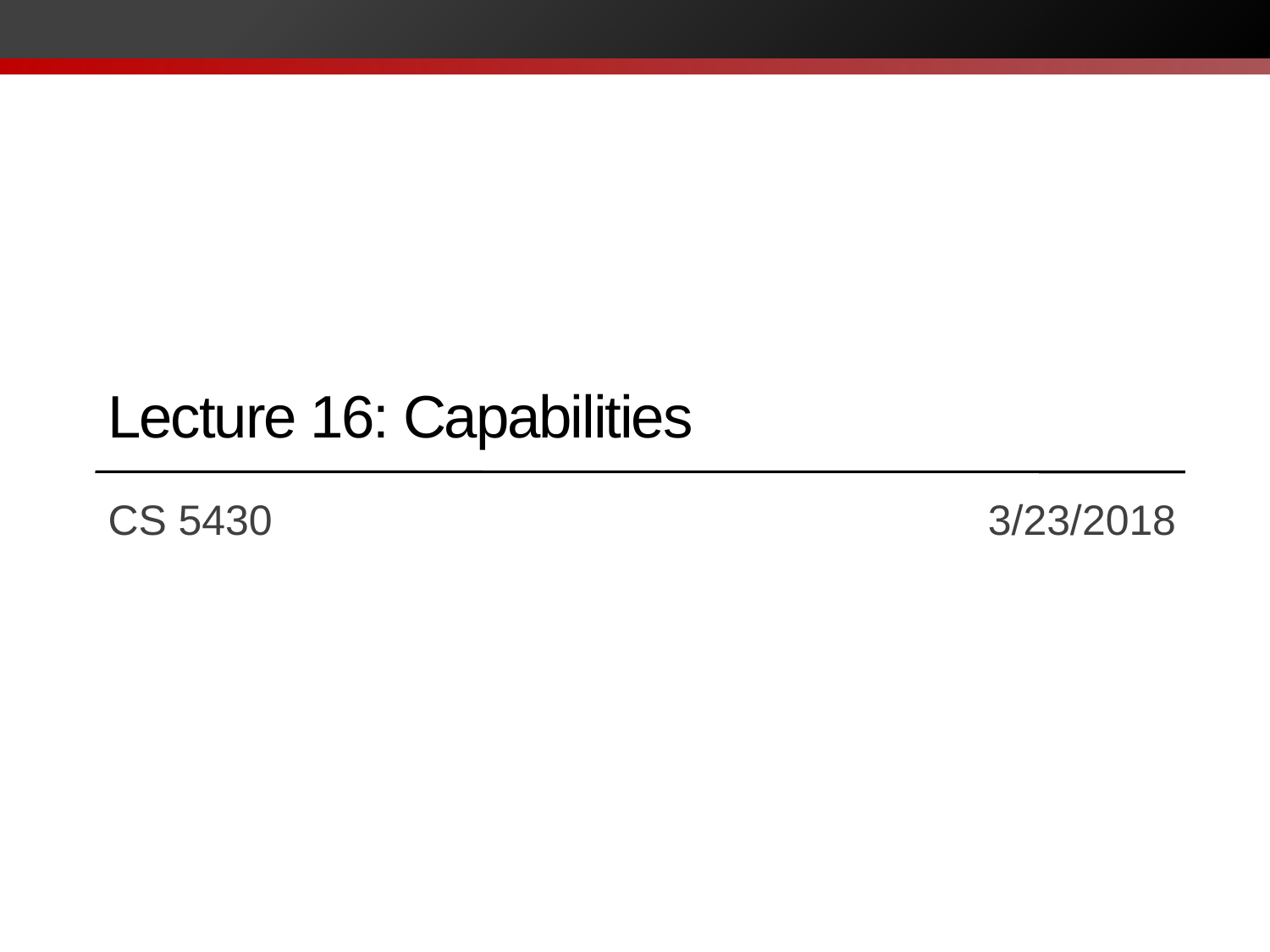

# Lecture 16: Capabilities
CS 5430		       			          3/23/2018